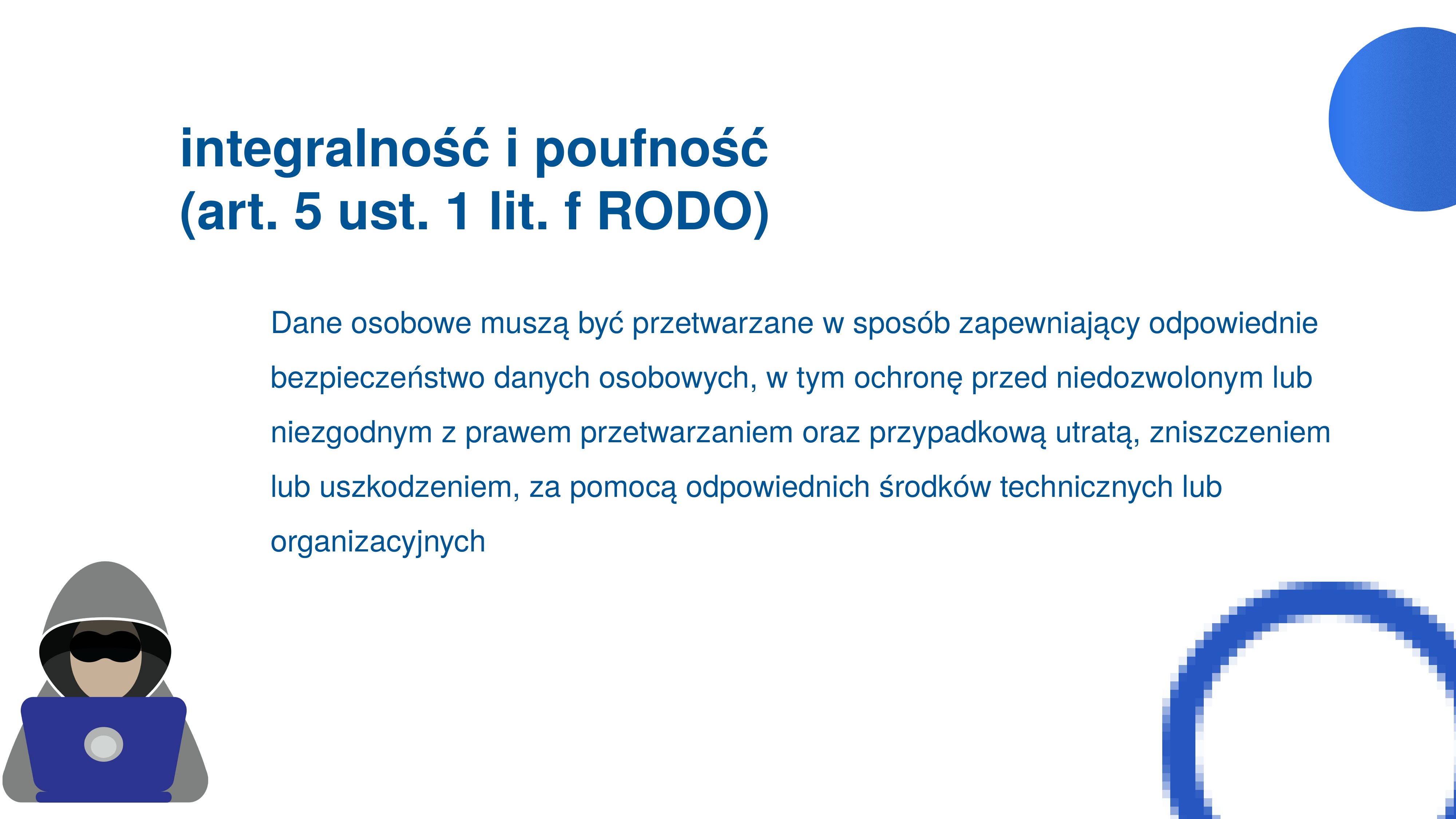

integralność i poufność
(art. 5 ust. 1 lit. f RODO)
Dane osobowe muszą być przetwarzane w sposób zapewniający odpowiednie bezpieczeństwo danych osobowych, w tym ochronę przed niedozwolonym lub niezgodnym z prawem przetwarzaniem oraz przypadkową utratą, zniszczeniem lub uszkodzeniem, za pomocą odpowiednich środków technicznych lub organizacyjnych